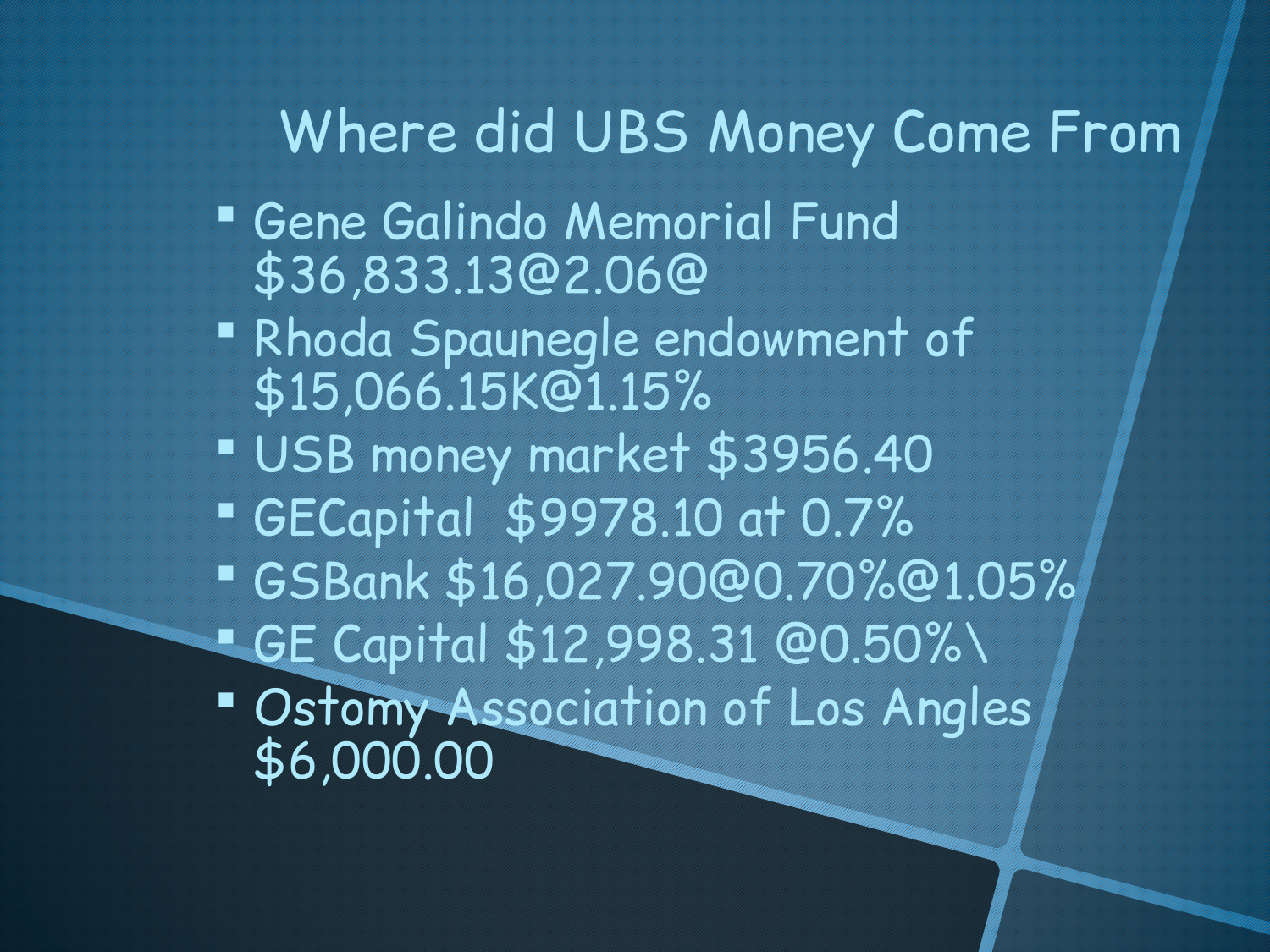

Where did UBS Money Come From
Gene Galindo Memorial Fund $36,833.13@2.06@
Rhoda Spaunegle endowment of $15,066.15K@1.15%
USB money market $3956.40
GECapital  $9978.10 at 0.7%
GSBank $16,027.90@0.70%@1.05%
GE Capital $12,998.31 @0.50%\
Ostomy Association of Los Angles $6,000.00